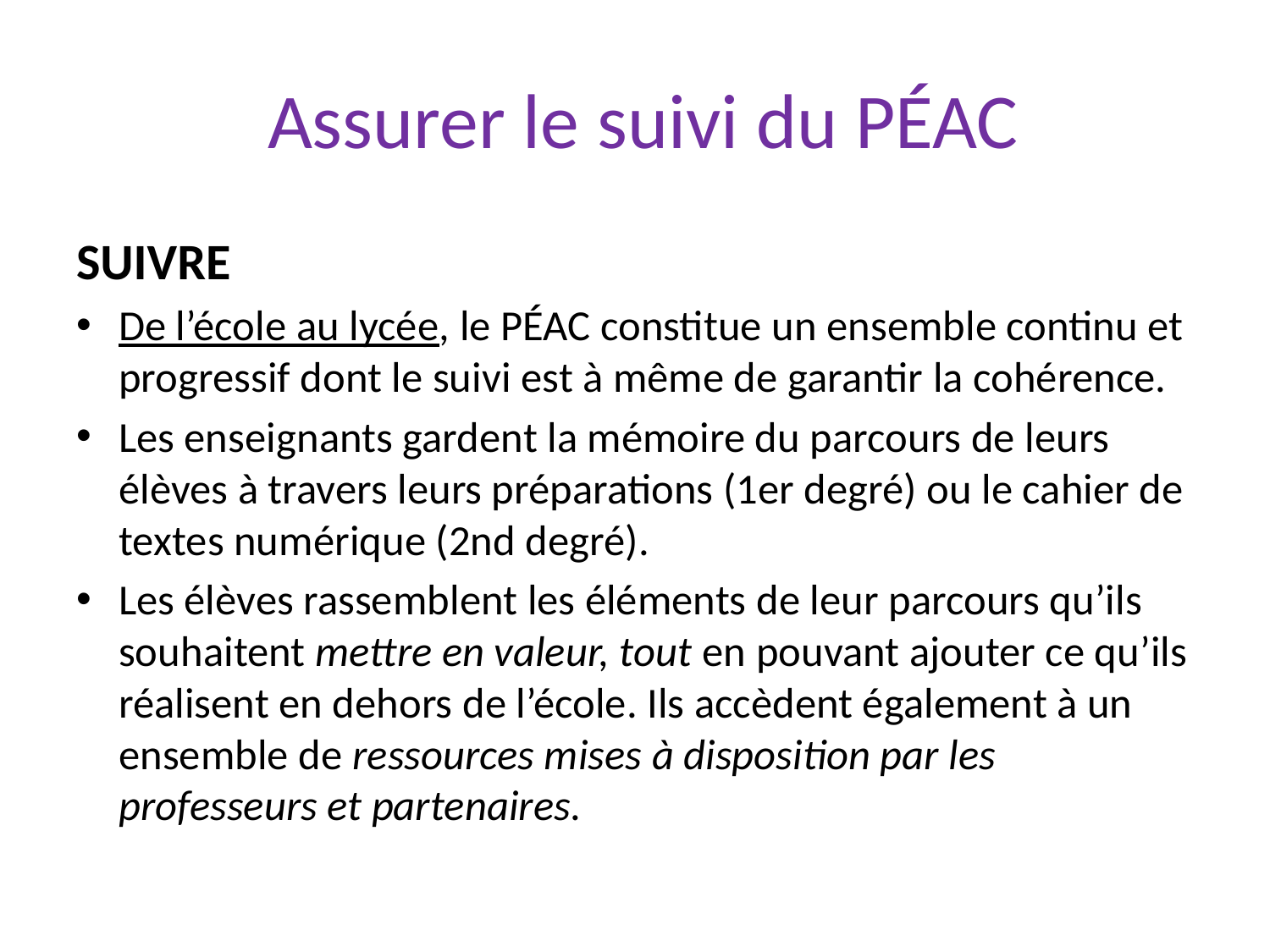

# Assurer le suivi du PÉAC
SUIVRE
De l’école au lycée, le PÉAC constitue un ensemble continu et progressif dont le suivi est à même de garantir la cohérence.
Les enseignants gardent la mémoire du parcours de leurs élèves à travers leurs préparations (1er degré) ou le cahier de textes numérique (2nd degré).
Les élèves rassemblent les éléments de leur parcours qu’ils souhaitent mettre en valeur, tout en pouvant ajouter ce qu’ils réalisent en dehors de l’école. Ils accèdent également à un ensemble de ressources mises à disposition par les professeurs et partenaires.